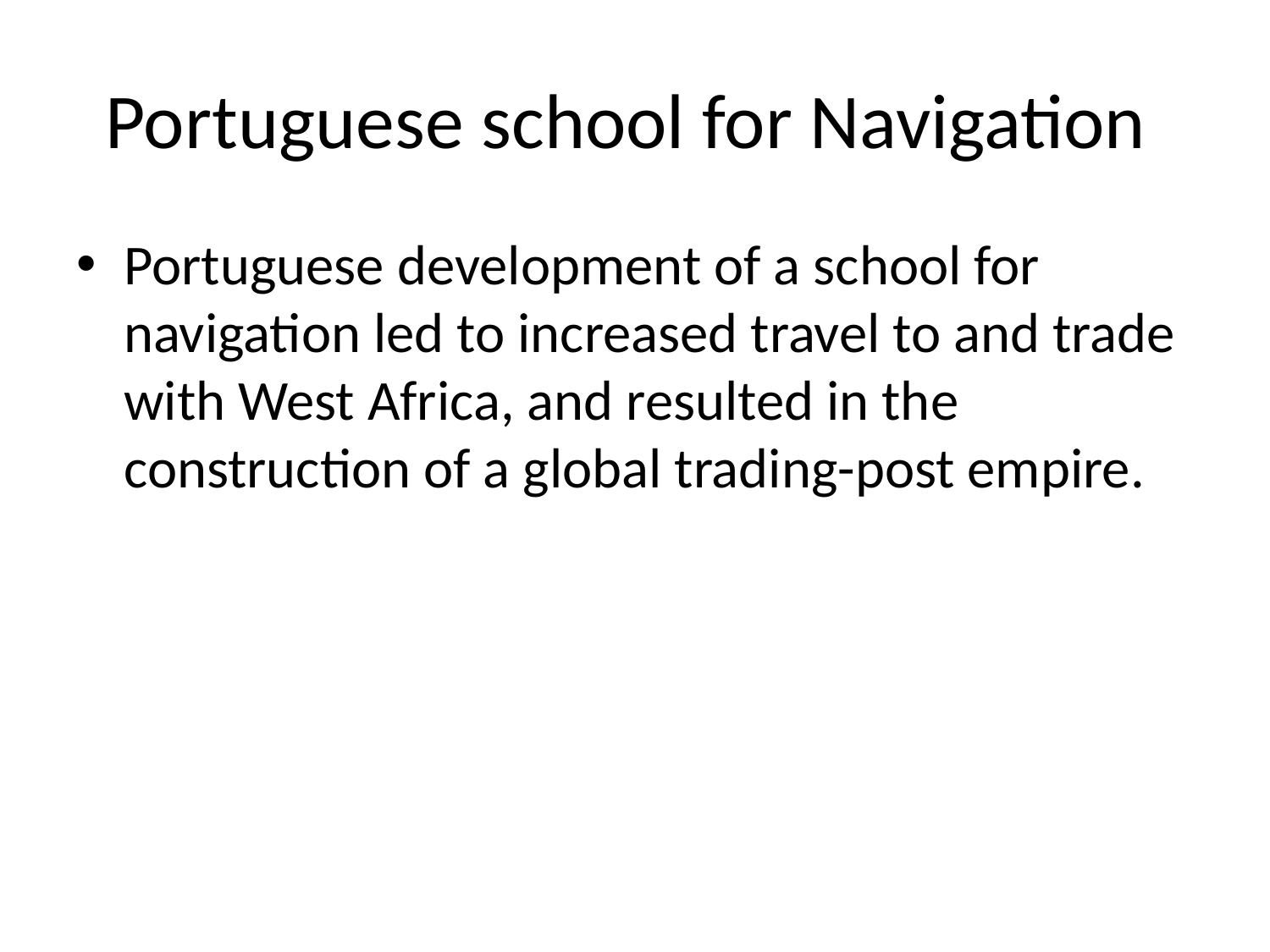

# Portuguese school for Navigation
Portuguese development of a school for navigation led to increased travel to and trade with West Africa, and resulted in the construction of a global trading-post empire.